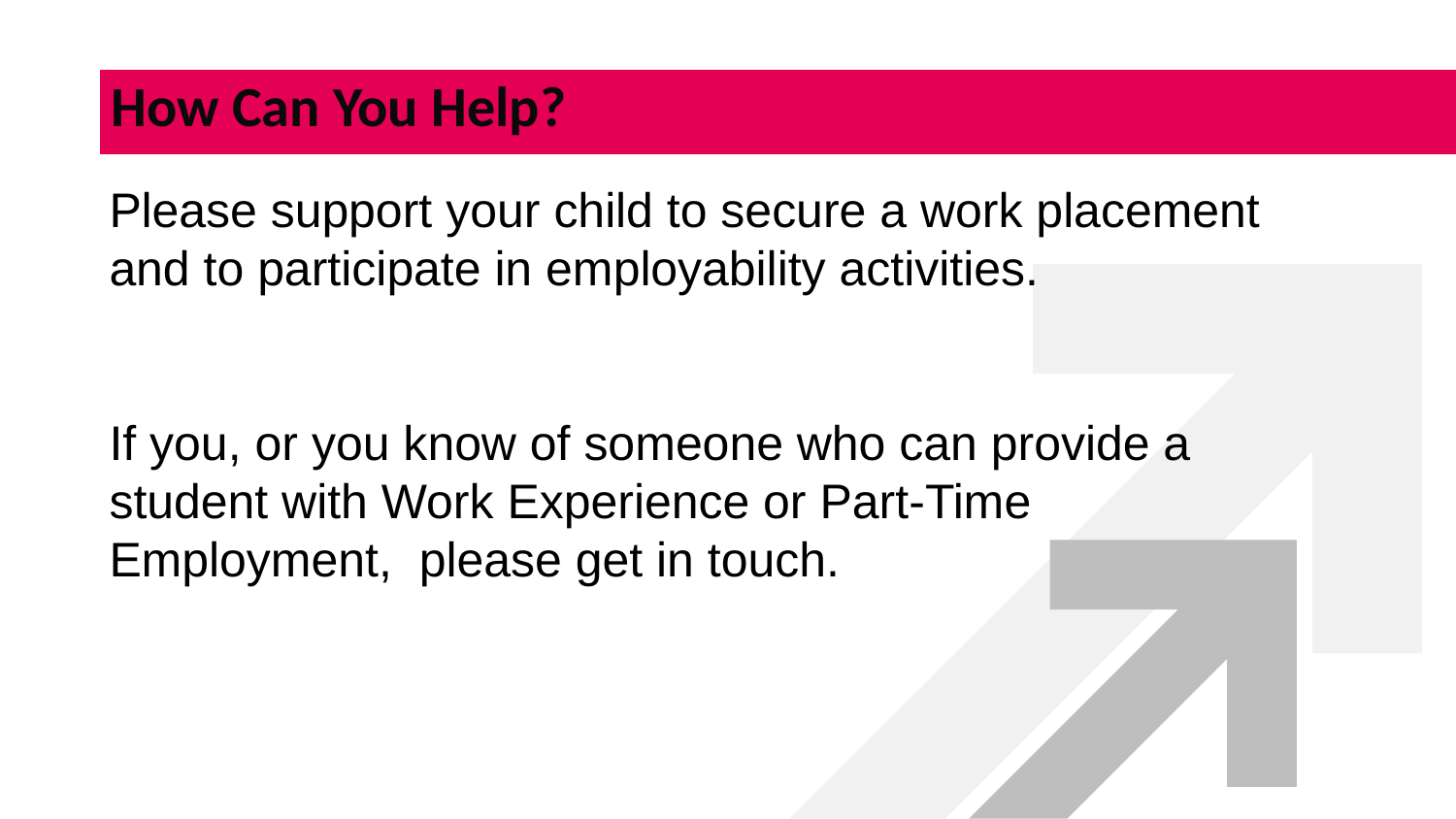

How Can You Help?
# Please support your child to secure a work placement and to participate in employability activities. If you, or you know of someone who can provide a student with Work Experience or Part-Time Employment,  please get in touch.